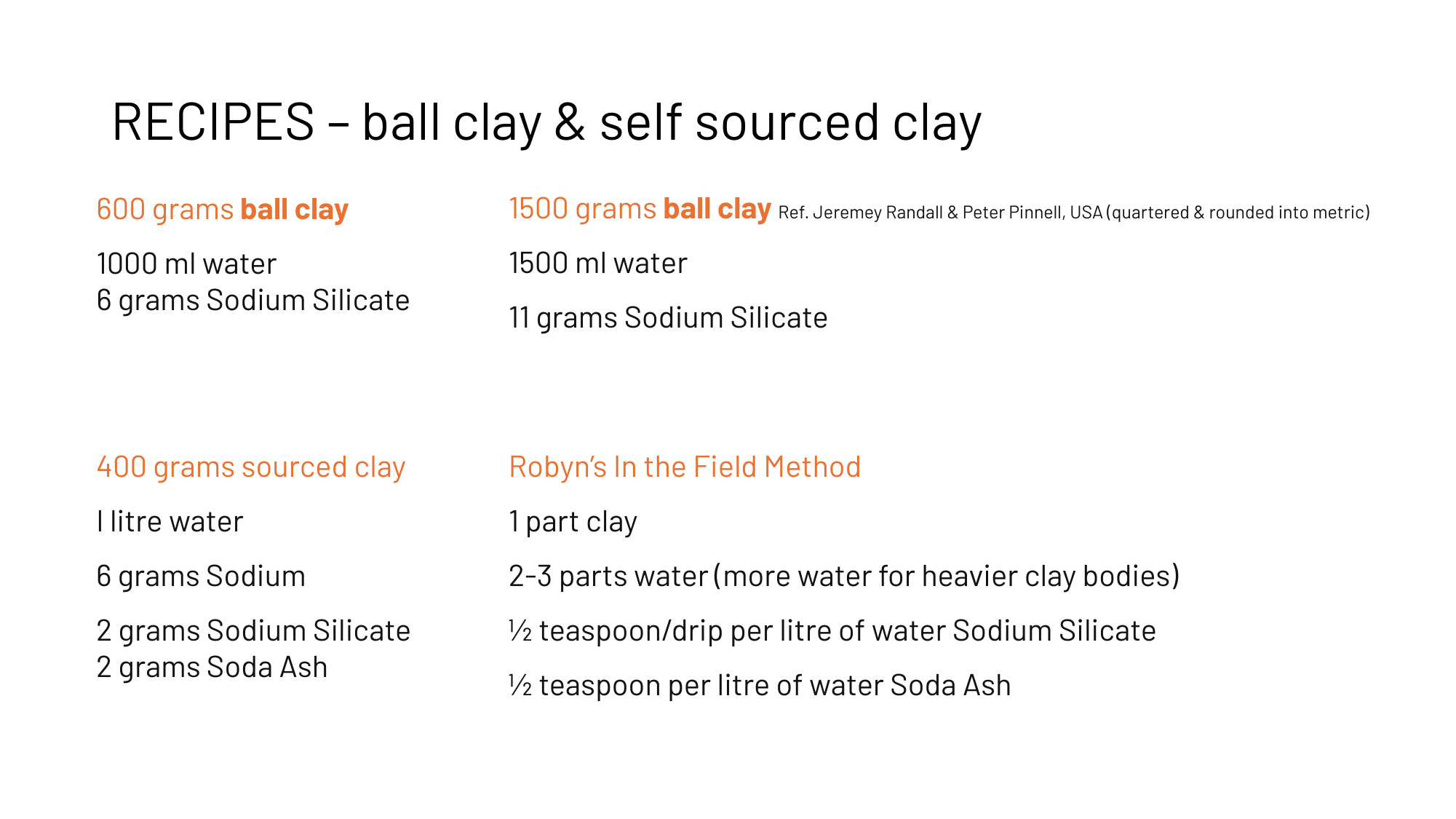

# RECIPES – ball clay & self sourced clay
1500 grams ball clay Ref. Jeremey Randall & Peter Pinnell, USA (quartered & rounded into metric)
1500 ml water
11 grams Sodium Silicate
600 grams ball clay
1000 ml water
6 grams Sodium Silicate
Robyn’s In the Field Method
1 part clay
2-3 parts water (more water for heavier clay bodies)
½ teaspoon/drip per litre of water Sodium Silicate
½ teaspoon per litre of water Soda Ash

400 grams sourced clay
I litre water
6 grams Sodium
2 grams Sodium Silicate
2 grams Soda Ash